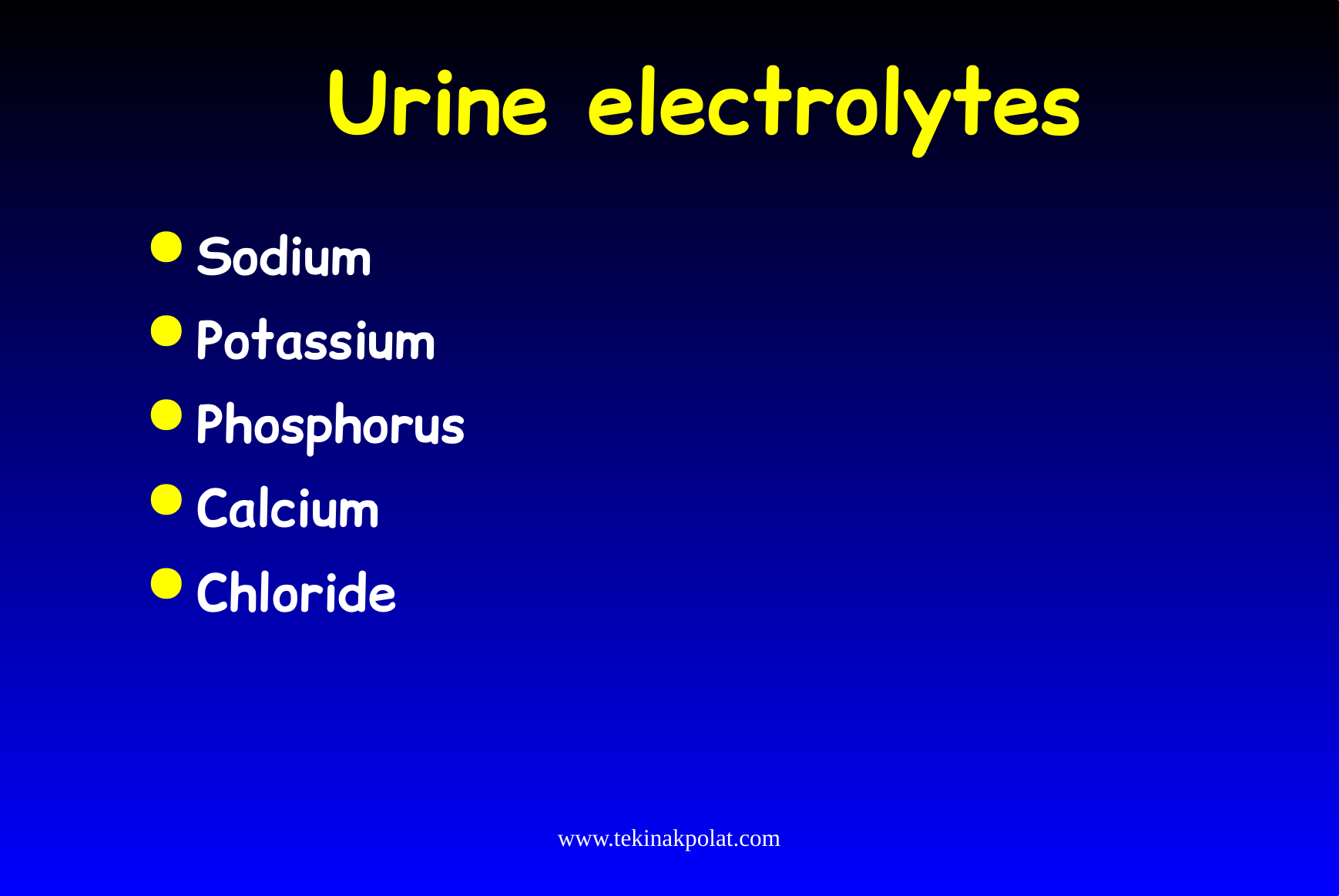

# Urine electrolytes
Sodium
Potassium
Phosphorus
Calcium
Chloride
www.tekinakpolat.com